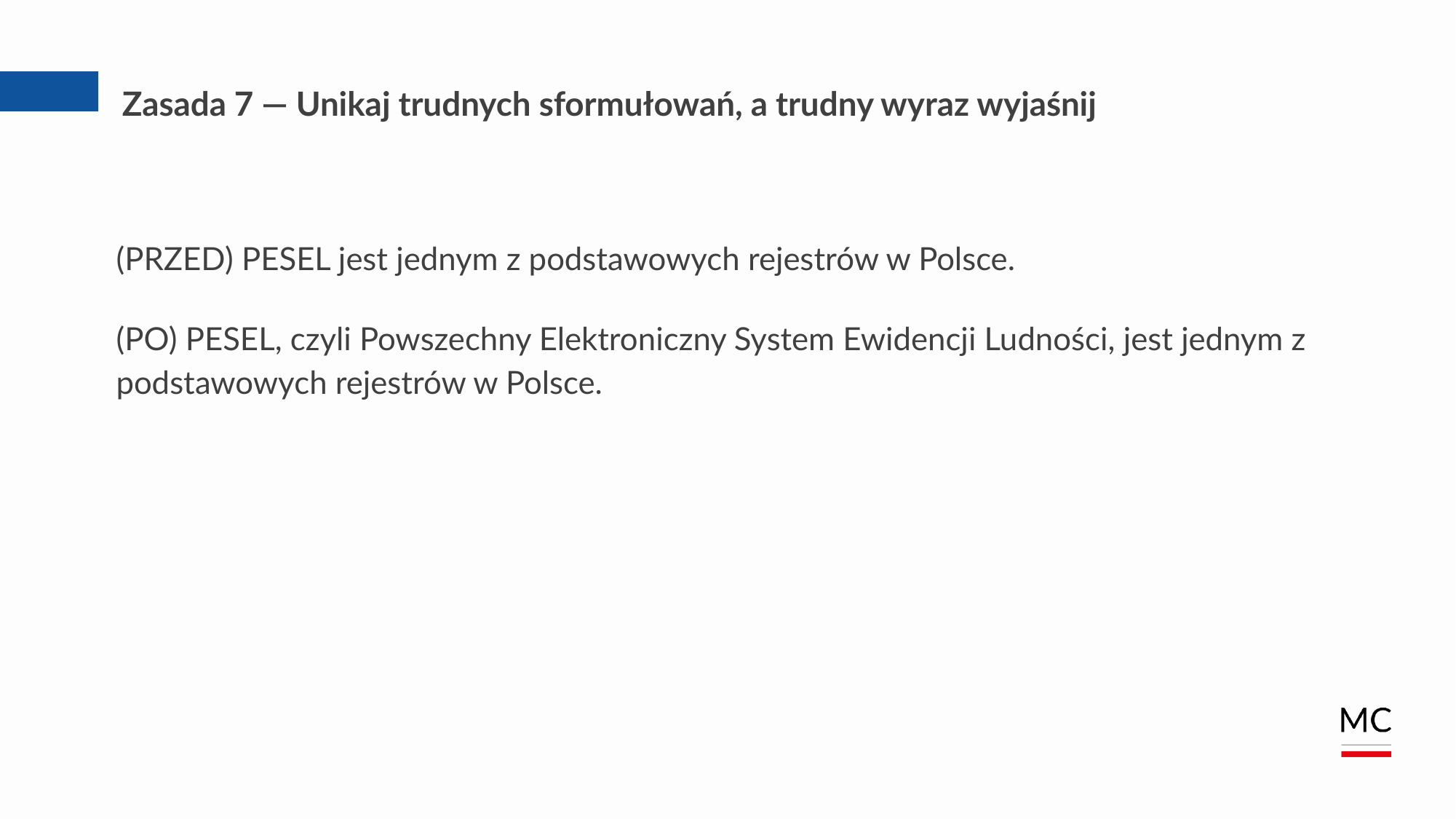

# Zasada 7 — Unikaj trudnych sformułowań, a trudny wyraz wyjaśnij
(PRZED) PESEL jest jednym z podstawowych rejestrów w Polsce.
(PO) PESEL, czyli Powszechny Elektroniczny System Ewidencji Ludności, jest jednym z podstawowych rejestrów w Polsce.